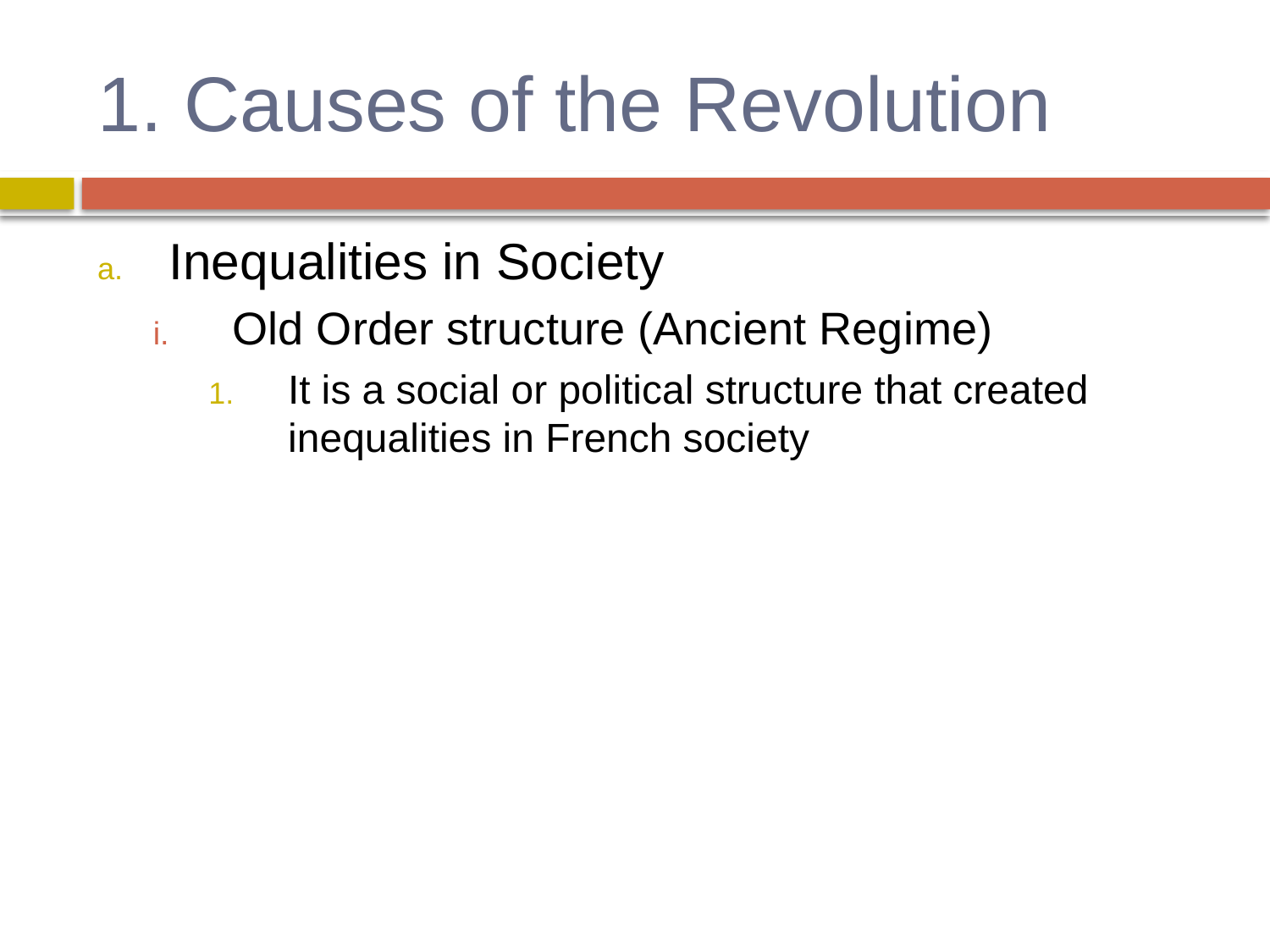

# 1. Causes of the Revolution
Inequalities in Society
Old Order structure (Ancient Regime)
It is a social or political structure that created inequalities in French society